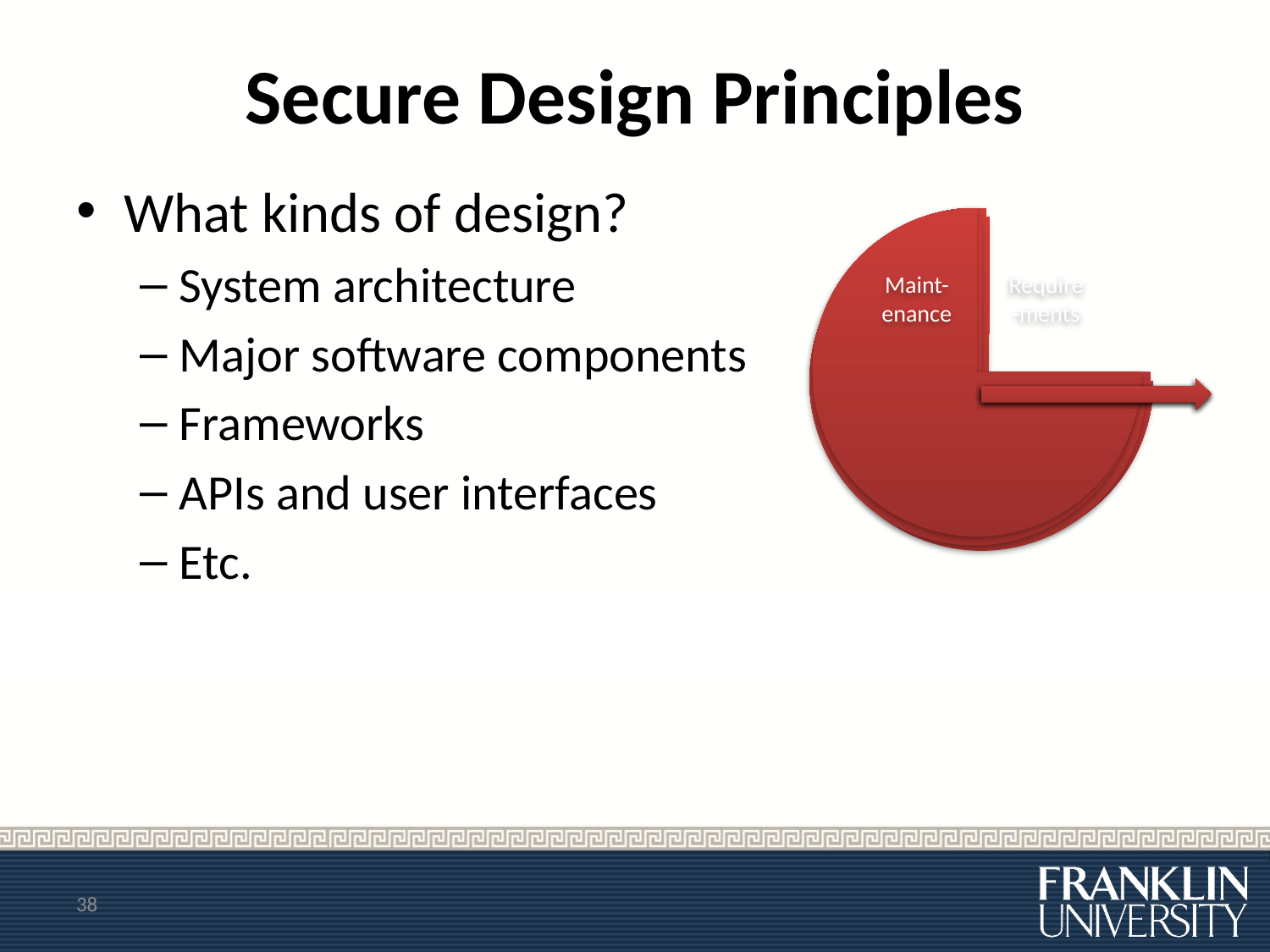

# Secure Design Principles
Require-ments
Analysis and Design
Coding
Testing
Maint-enance
What kinds of design?
System architecture
Major software components
Frameworks
APIs and user interfaces
Etc.
38